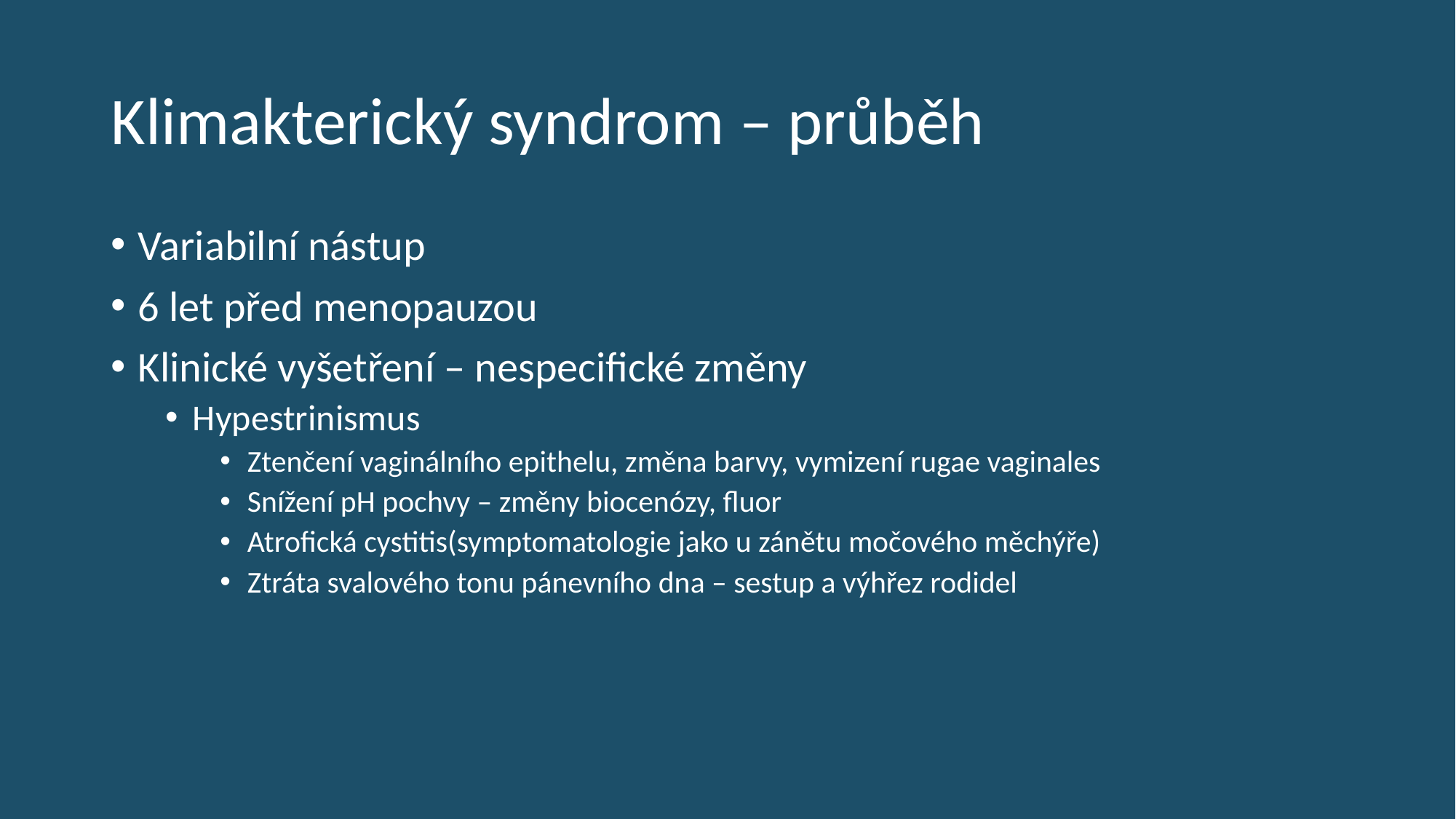

# Klimakterický syndrom – průběh
Variabilní nástup
6 let před menopauzou
Klinické vyšetření – nespecifické změny
Hypestrinismus
Ztenčení vaginálního epithelu, změna barvy, vymizení rugae vaginales
Snížení pH pochvy – změny biocenózy, fluor
Atrofická cystitis(symptomatologie jako u zánětu močového měchýře)
Ztráta svalového tonu pánevního dna – sestup a výhřez rodidel